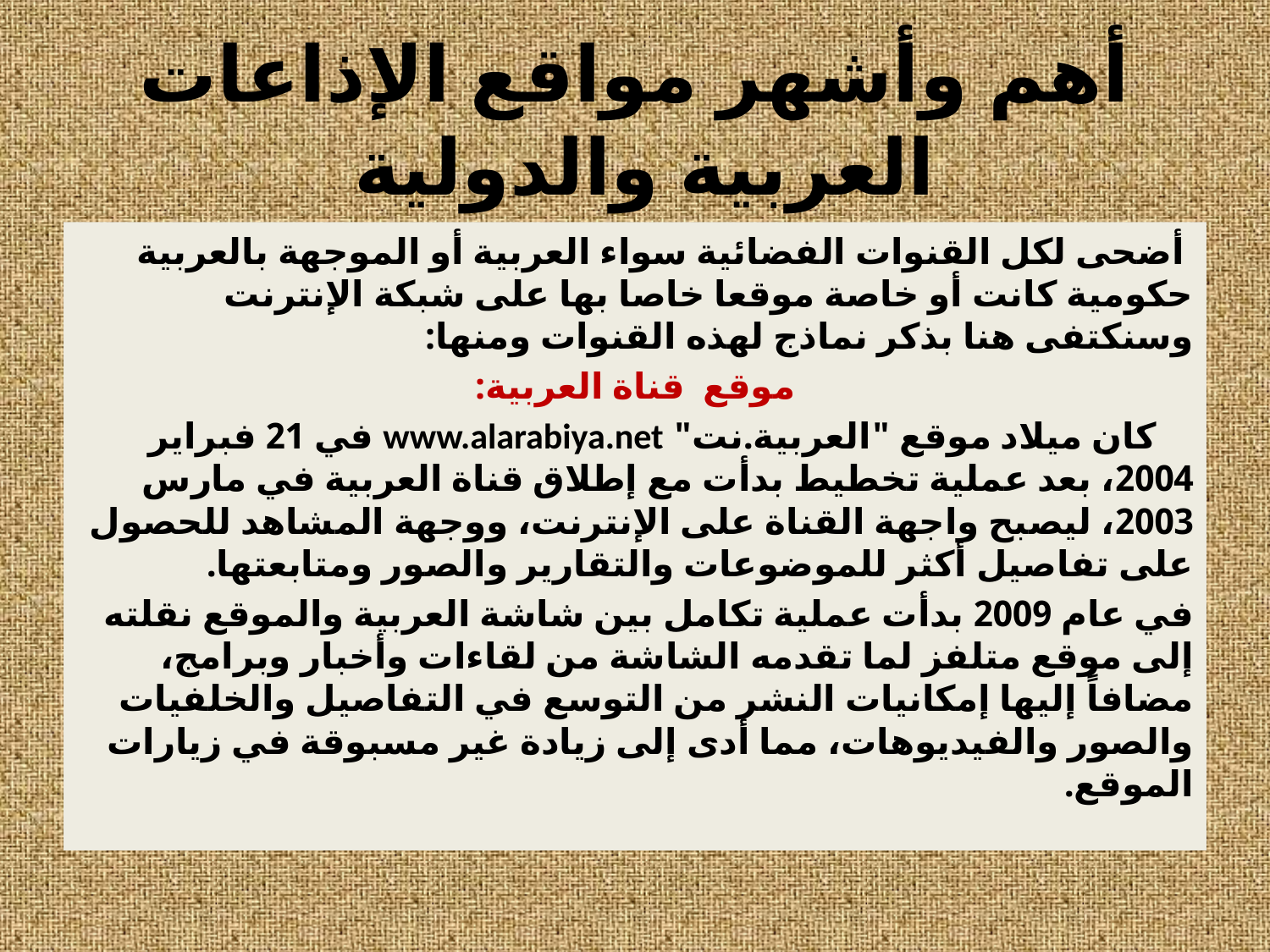

# أهم وأشهر مواقع الإذاعات العربية والدولية
 أضحى لكل القنوات الفضائية سواء العربية أو الموجهة بالعربية حكومية كانت أو خاصة موقعا خاصا بها على شبكة الإنترنت وسنكتفى هنا بذكر نماذج لهذه القنوات ومنها:
موقع  قناة العربية:
    كان ميلاد موقع "العربية.نت" www.alarabiya.net في 21 فبراير 2004، بعد عملية تخطيط بدأت مع إطلاق قناة العربية في مارس 2003، ليصبح واجهة القناة على الإنترنت، ووجهة المشاهد للحصول على تفاصيل أكثر للموضوعات والتقارير والصور ومتابعتها.
في عام 2009 بدأت عملية تكامل بين شاشة العربية والموقع نقلته إلى موقع متلفز لما تقدمه الشاشة من لقاءات وأخبار وبرامج، مضافاً إليها إمكانيات النشر من التوسع في التفاصيل والخلفيات والصور والفيديوهات، مما أدى إلى زيادة غير مسبوقة في زيارات الموقع.